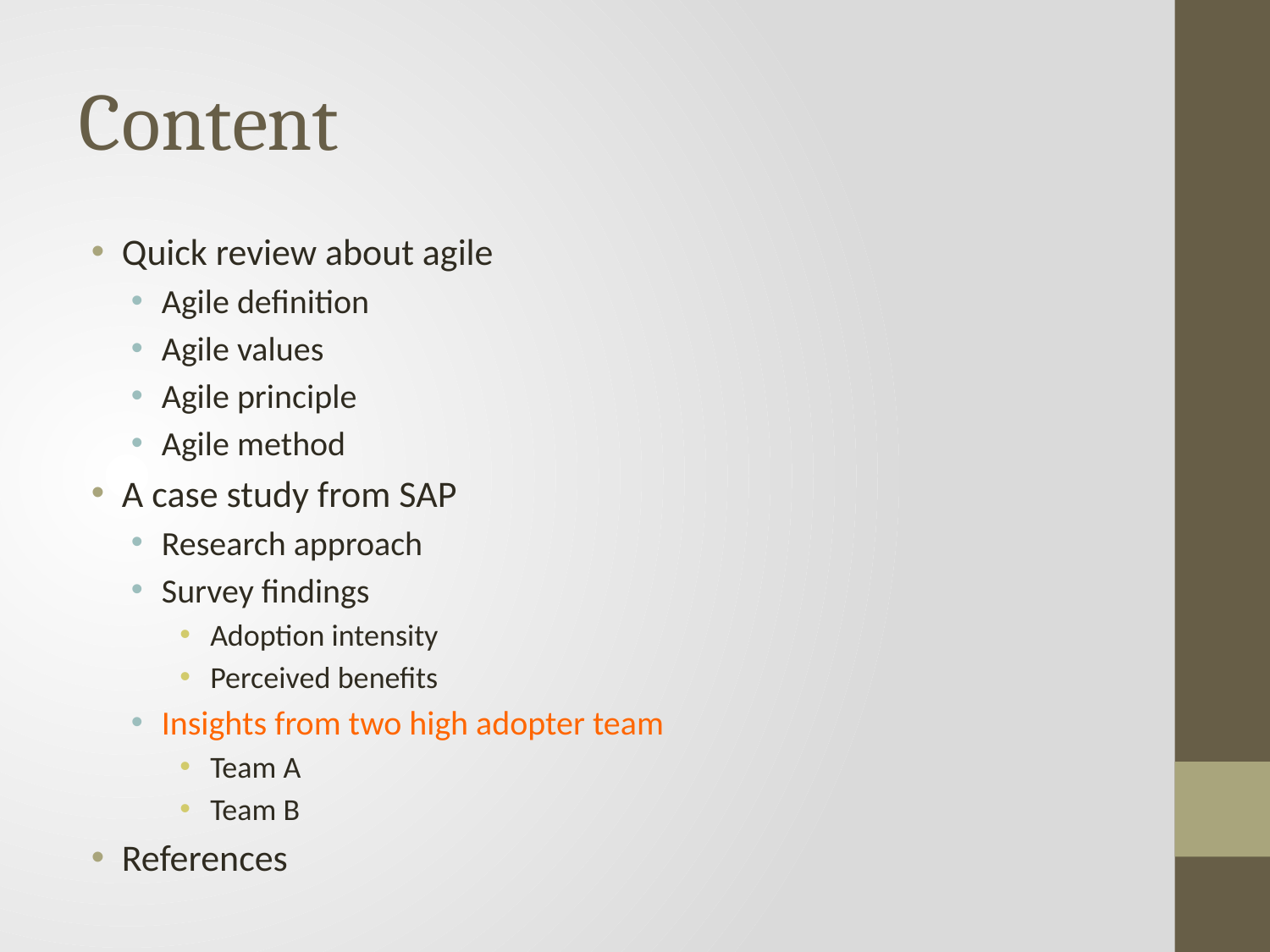

# Content
Quick review about agile
Agile definition
Agile values
Agile principle
Agile method
A case study from SAP
Research approach
Survey findings
Adoption intensity
Perceived benefits
Insights from two high adopter team
Team A
Team B
References